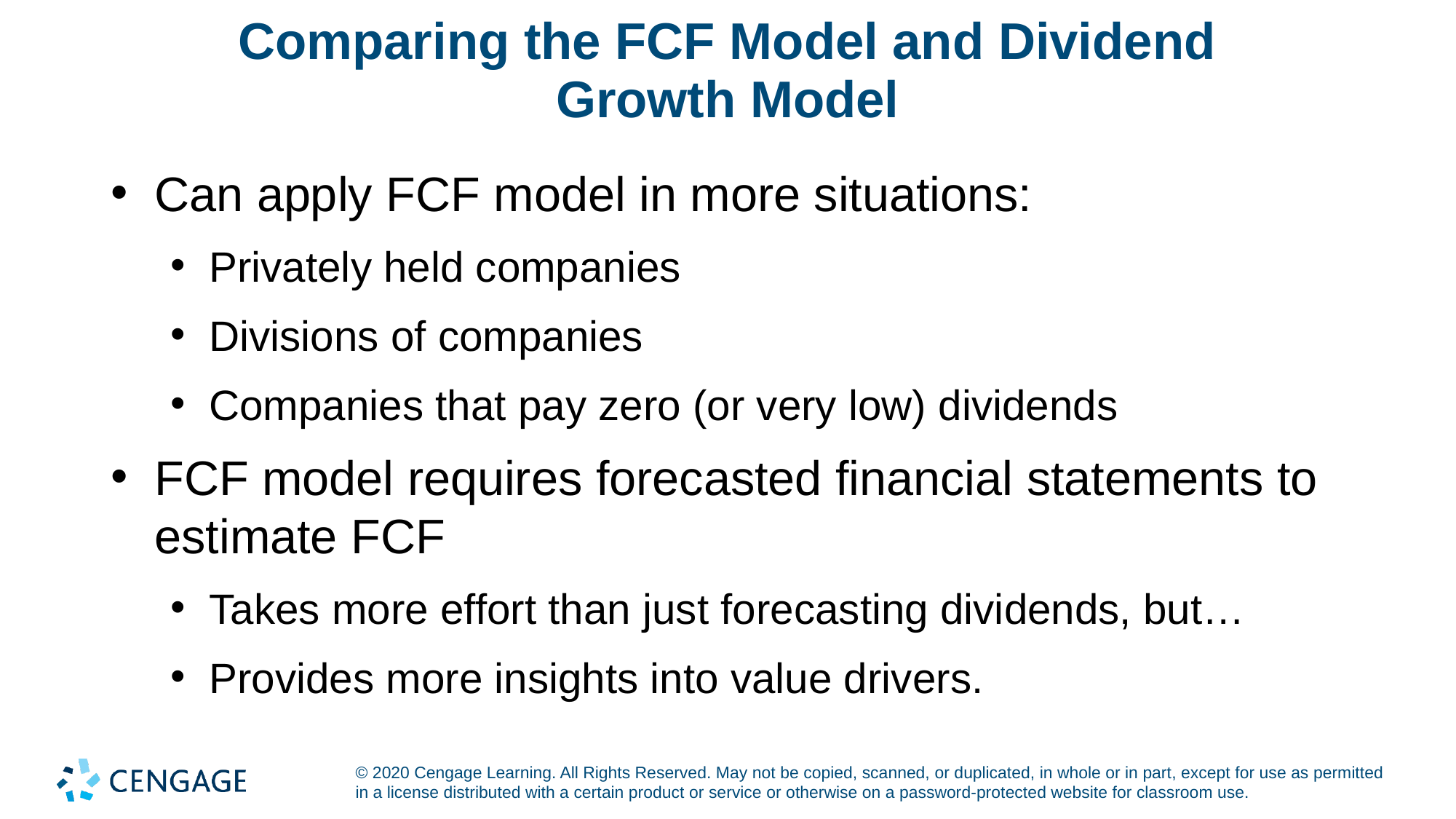

# Comparing the FCF Model and Dividend Growth Model
Can apply FCF model in more situations:
Privately held companies
Divisions of companies
Companies that pay zero (or very low) dividends
FCF model requires forecasted financial statements to estimate FCF
Takes more effort than just forecasting dividends, but…
Provides more insights into value drivers.